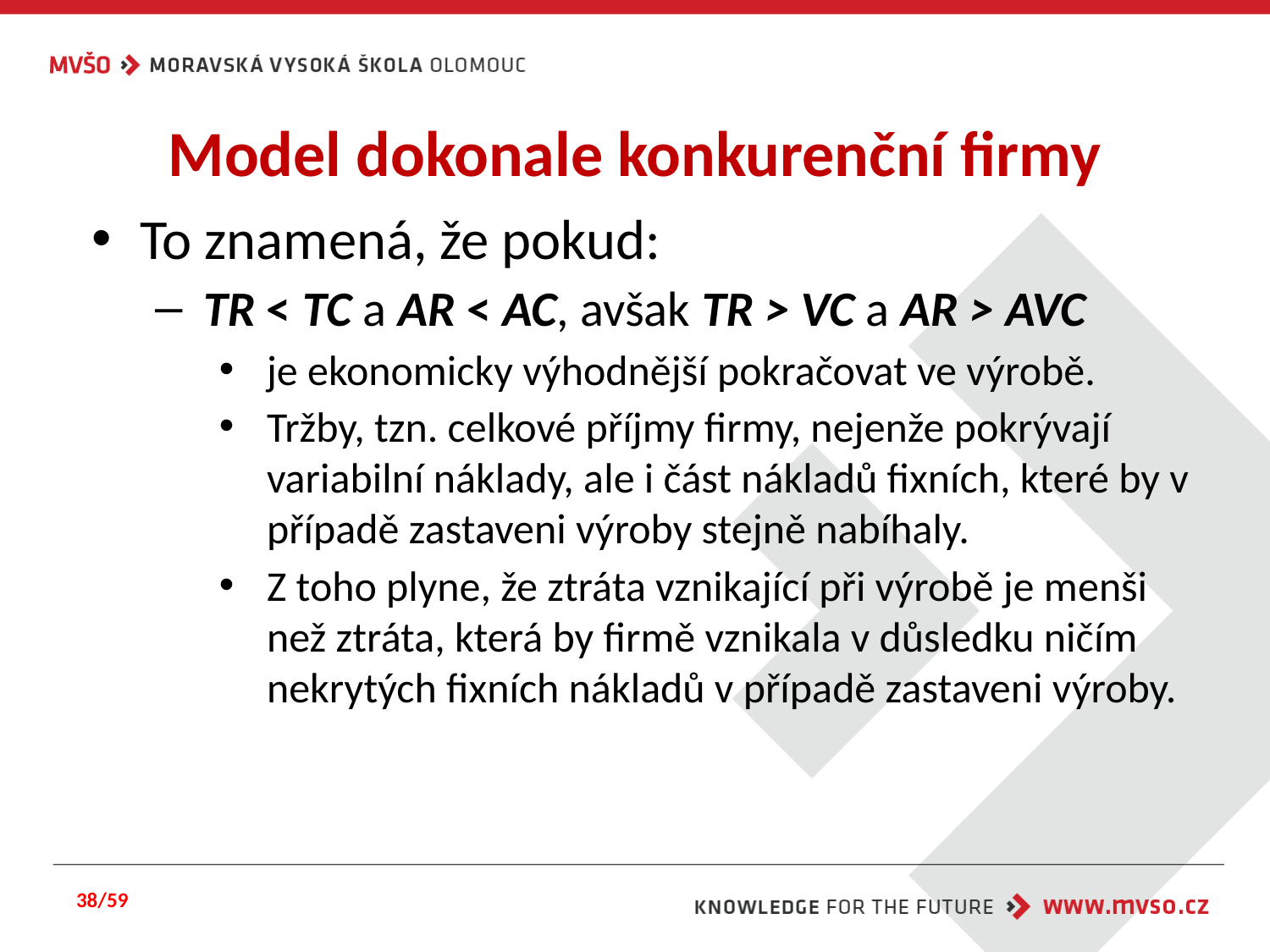

# Model dokonale konkurenční firmy
To znamená, že pokud:
TR < TC a AR < AC, avšak TR > VC a AR > AVC
je ekonomicky výhodnější pokračovat ve výrobě.
Tržby, tzn. celkové příjmy firmy, nejenže pokrývají variabilní náklady, ale i část nákladů fixních, které by v případě zastaveni výroby stejně nabíhaly.
Z toho plyne, že ztráta vznikající při výrobě je menši než ztráta, která by firmě vznikala v důsledku ničím nekrytých fixních nákladů v případě zastaveni výroby.
38/59